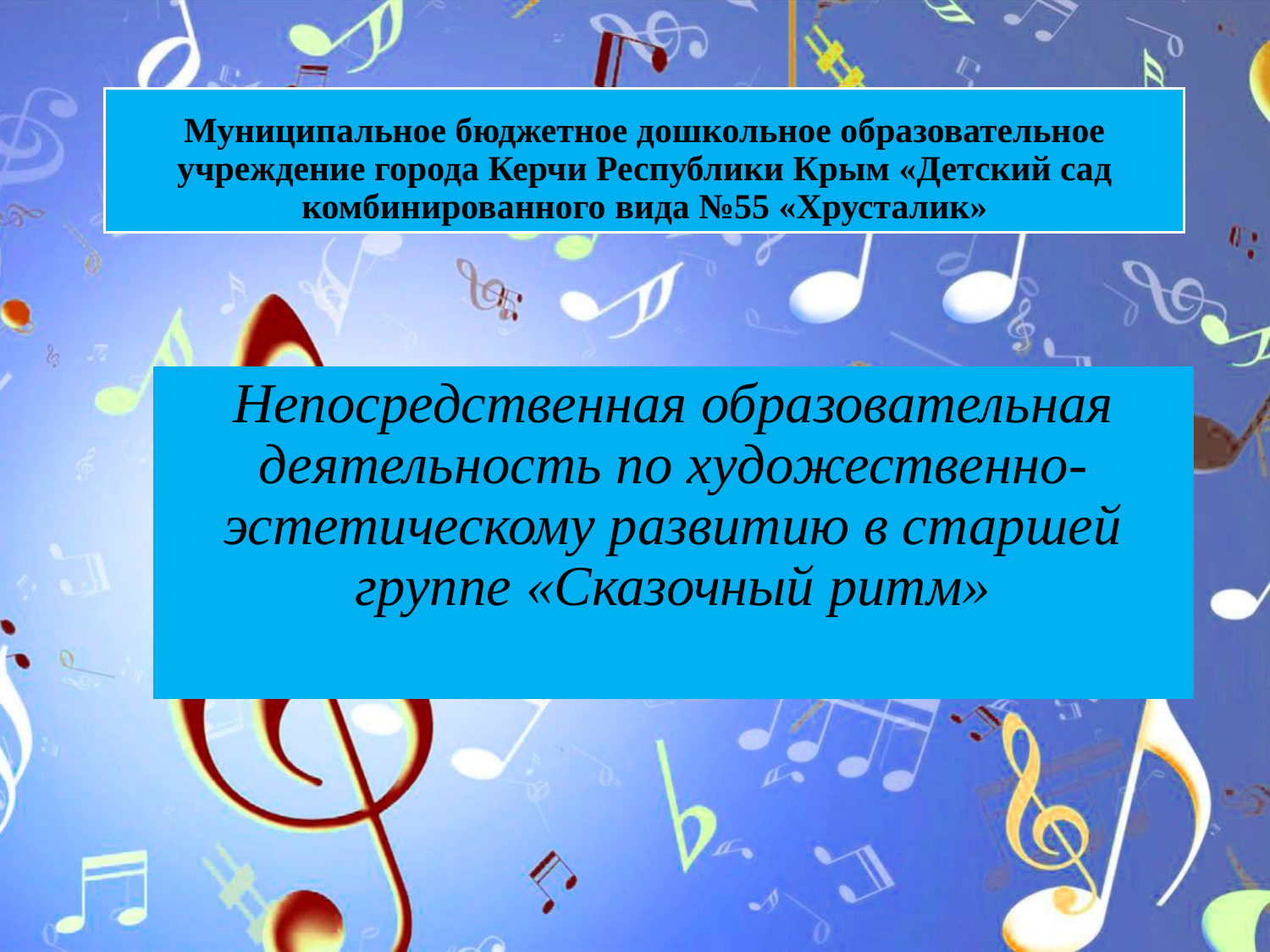

# Муниципальное бюджетное дошкольное образовательное учреждение города Керчи Республики Крым «Детский сад комбинированного вида №55 «Хрусталик»
Непосредственная образовательная деятельность по художественно-эстетическому развитию в старшей группе «Сказочный ритм»